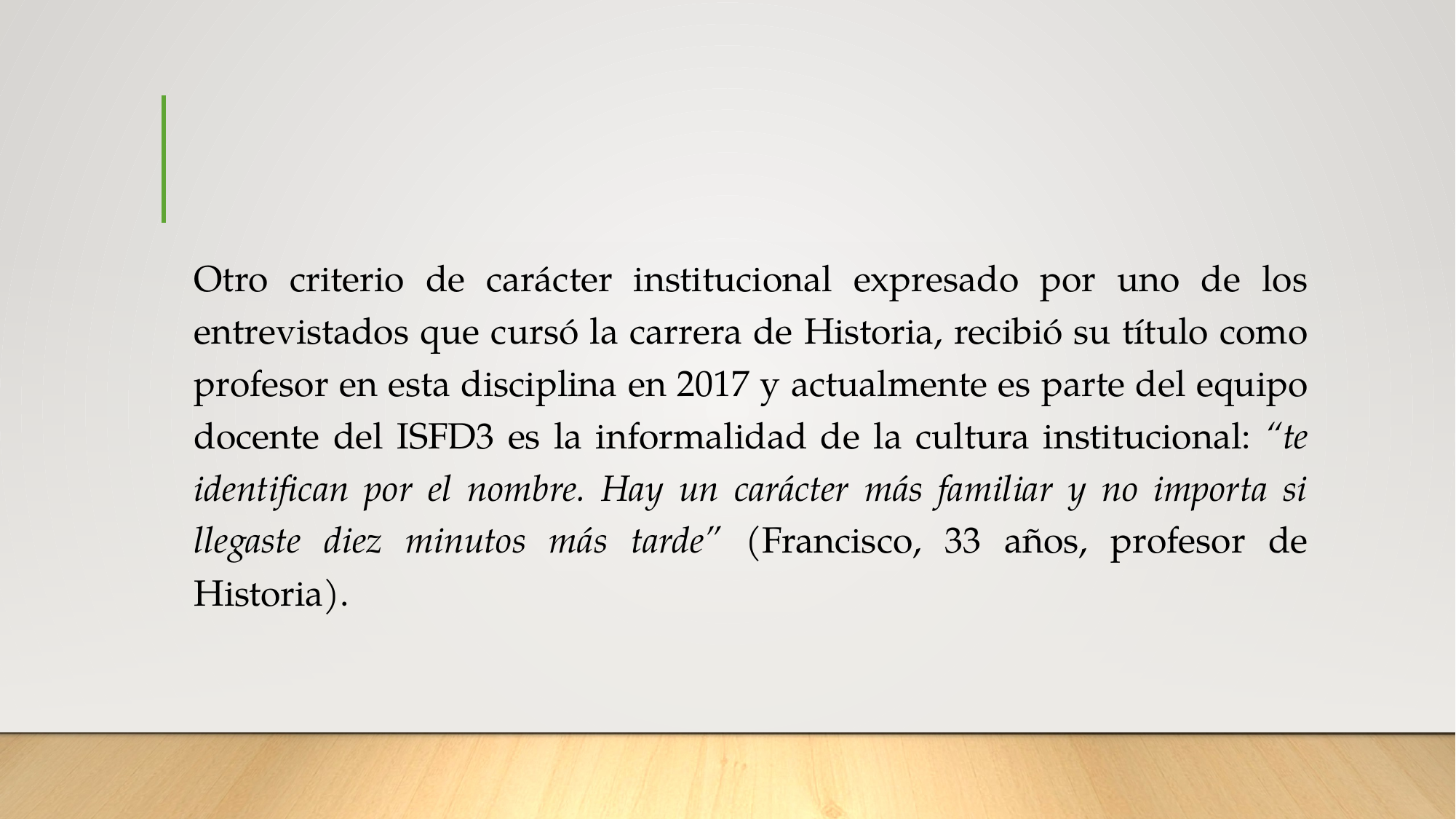

#
Otro criterio de carácter institucional expresado por uno de los entrevistados que cursó la carrera de Historia, recibió su título como profesor en esta disciplina en 2017 y actualmente es parte del equipo docente del ISFD3 es la informalidad de la cultura institucional: “te identifican por el nombre. Hay un carácter más familiar y no importa si llegaste diez minutos más tarde” (Francisco, 33 años, profesor de Historia).